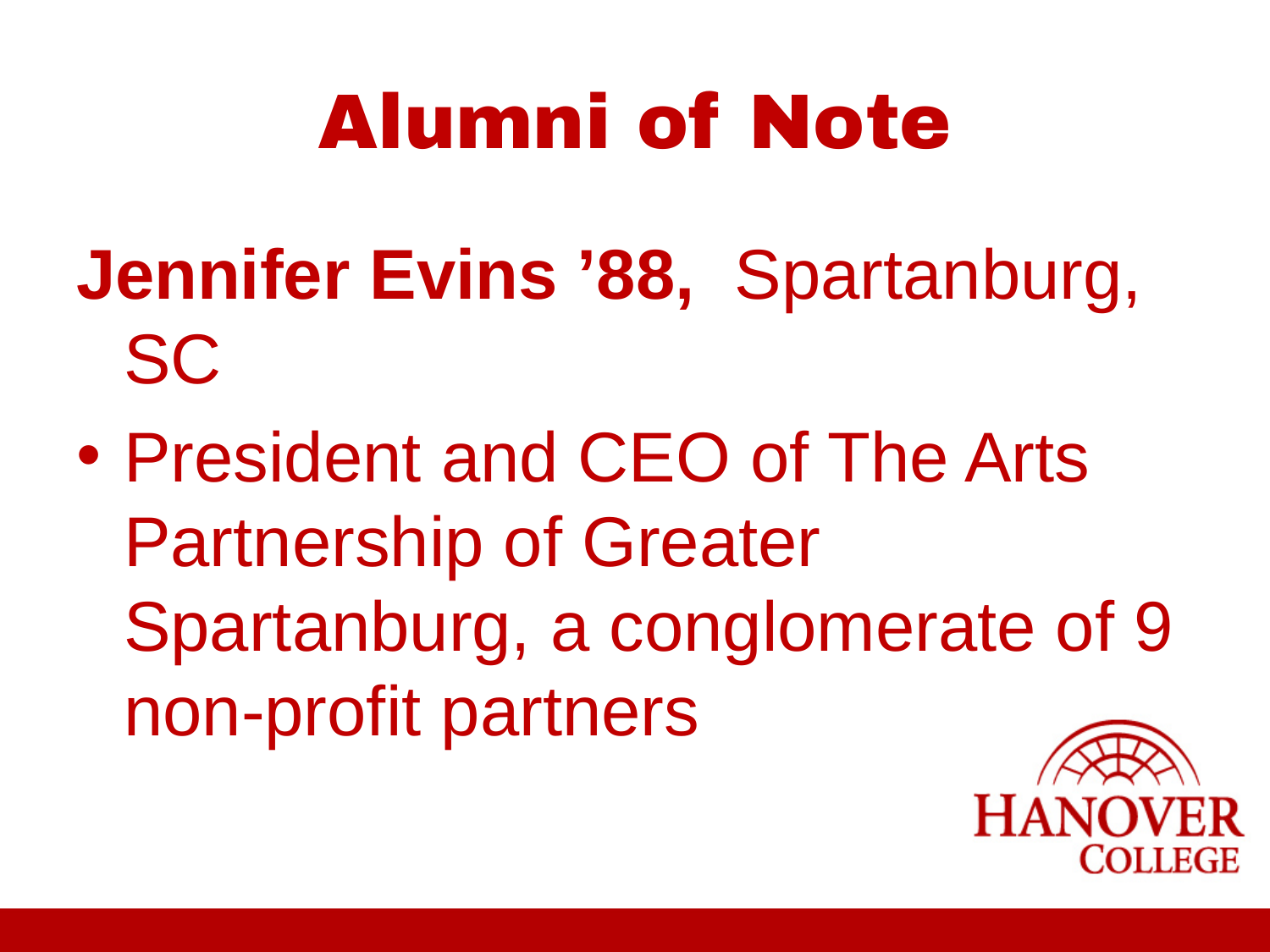

# Alumni of Note
Jennifer Evins ’88,  Spartanburg, SC
President and CEO of The Arts Partnership of Greater Spartanburg, a conglomerate of 9 non-profit partners